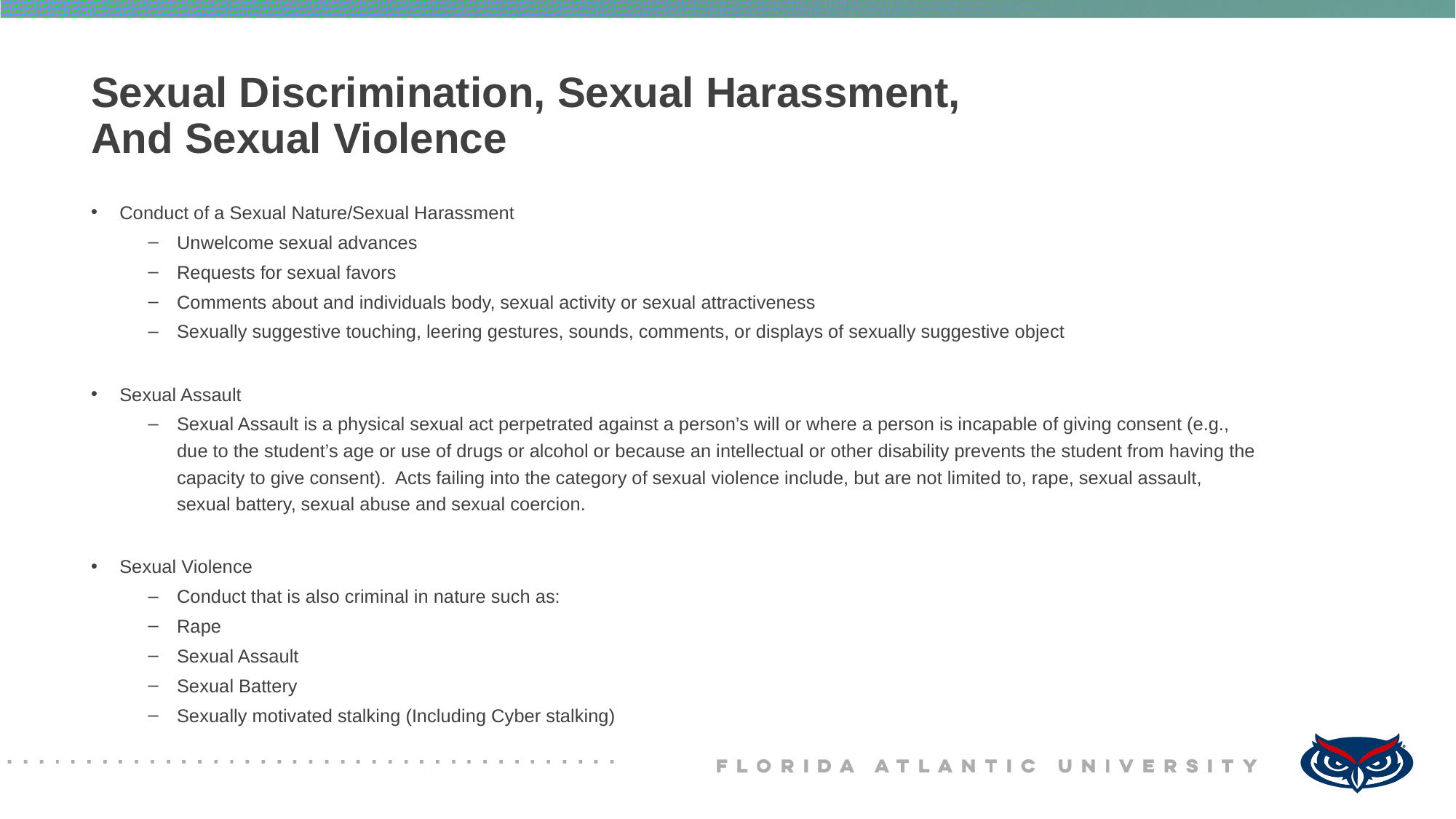

# Sexual Discrimination, Sexual Harassment, And Sexual Violence
Conduct of a Sexual Nature/Sexual Harassment
Unwelcome sexual advances
Requests for sexual favors
Comments about and individuals body, sexual activity or sexual attractiveness
Sexually suggestive touching, leering gestures, sounds, comments, or displays of sexually suggestive object

Sexual Assault
Sexual Assault is a physical sexual act perpetrated against a person’s will or where a person is incapable of giving consent (e.g., due to the student’s age or use of drugs or alcohol or because an intellectual or other disability prevents the student from having the capacity to give consent).  Acts failing into the category of sexual violence include, but are not limited to, rape, sexual assault, sexual battery, sexual abuse and sexual coercion.

Sexual Violence
Conduct that is also criminal in nature such as:
Rape
Sexual Assault
Sexual Battery
Sexually motivated stalking (Including Cyber stalking)